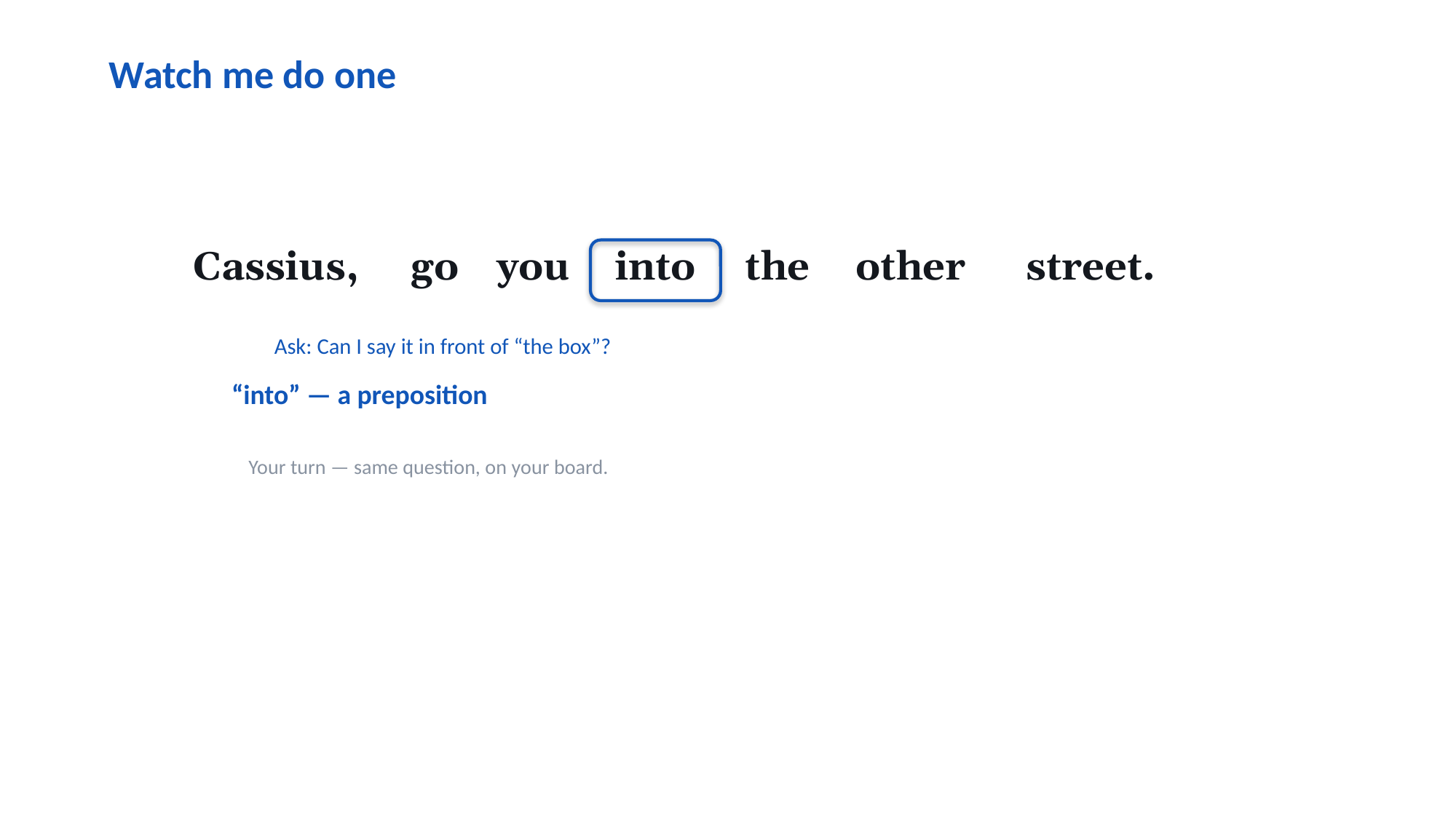

Watch me do one

Cassius,
go
you
into
the
other
street.
Ask: Can I say it in front of “the box”?
“into” — a preposition
Your turn — same question, on your board.